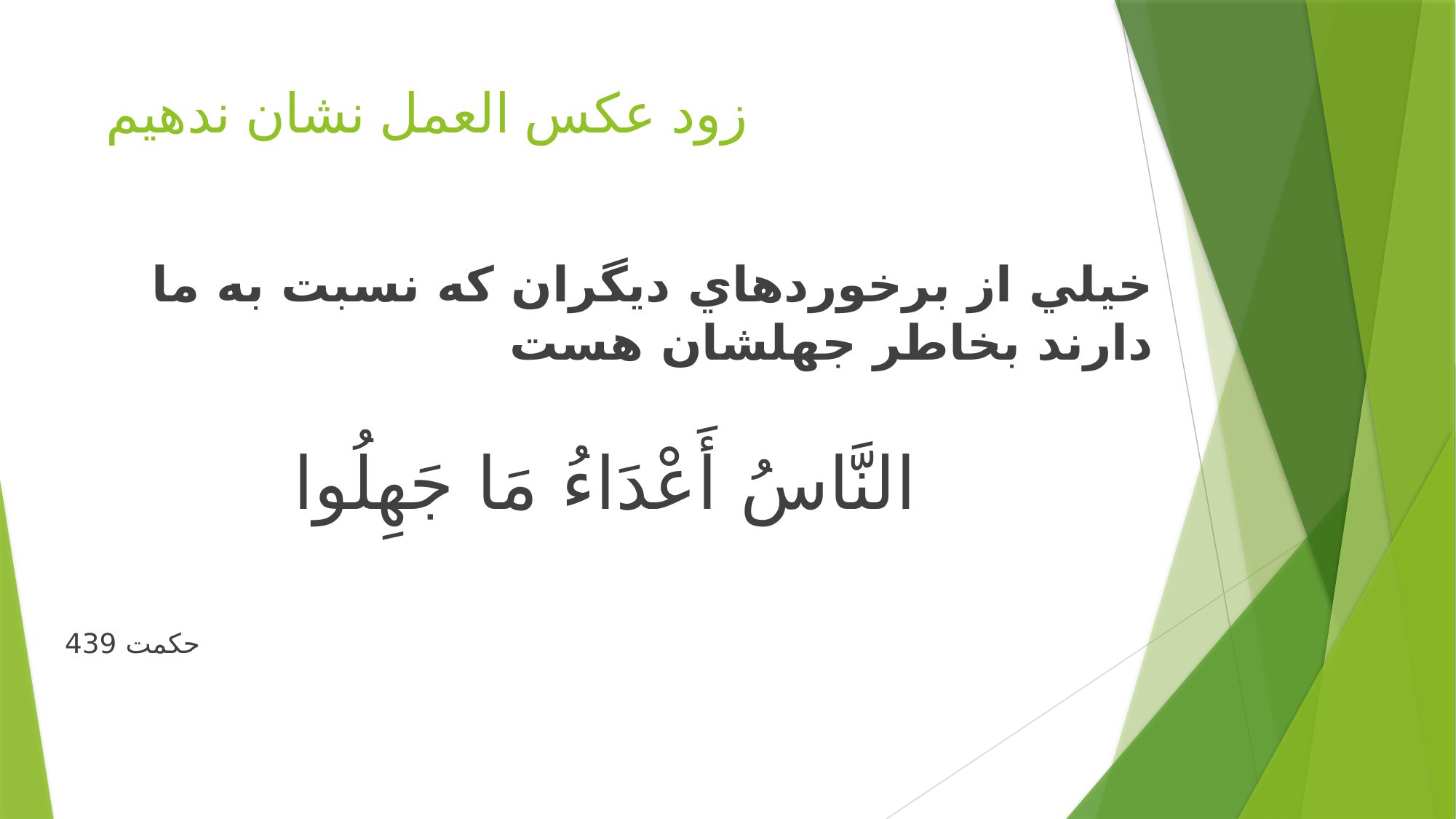

# زود عكس العمل نشان ندهيم
خيلي از برخوردهاي ديگران كه نسبت به ما دارند بخاطر جهلشان هست

النَّاسُ أَعْدَاءُ مَا جَهِلُوا
حكمت 439